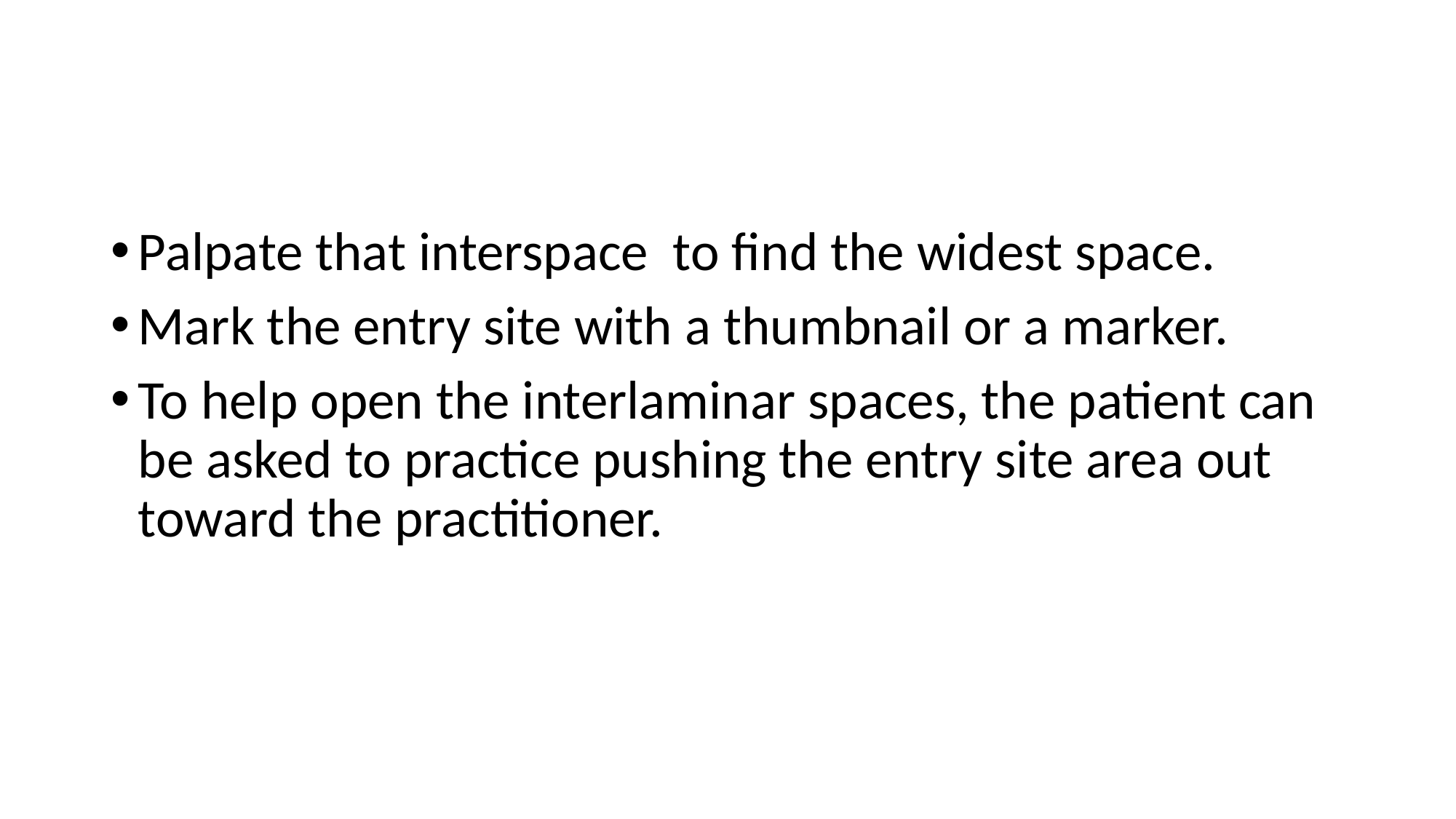

#
Palpate that interspace  to find the widest space.
Mark the entry site with a thumbnail or a marker.
To help open the interlaminar spaces, the patient can be asked to practice pushing the entry site area out toward the practitioner.